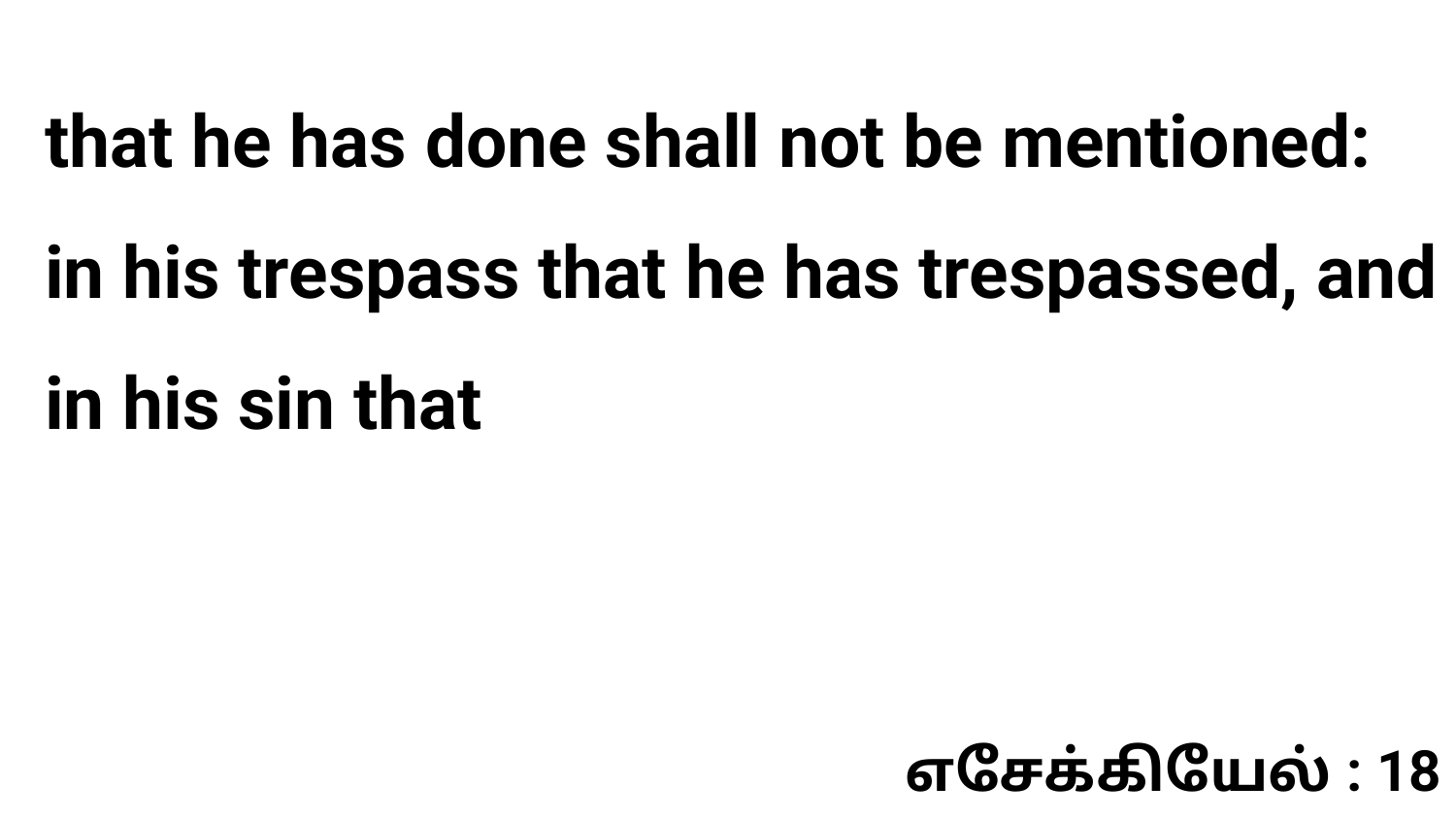

that he has done shall not be mentioned: in his trespass that he has trespassed, and in his sin that
எசேக்கியேல் : 18